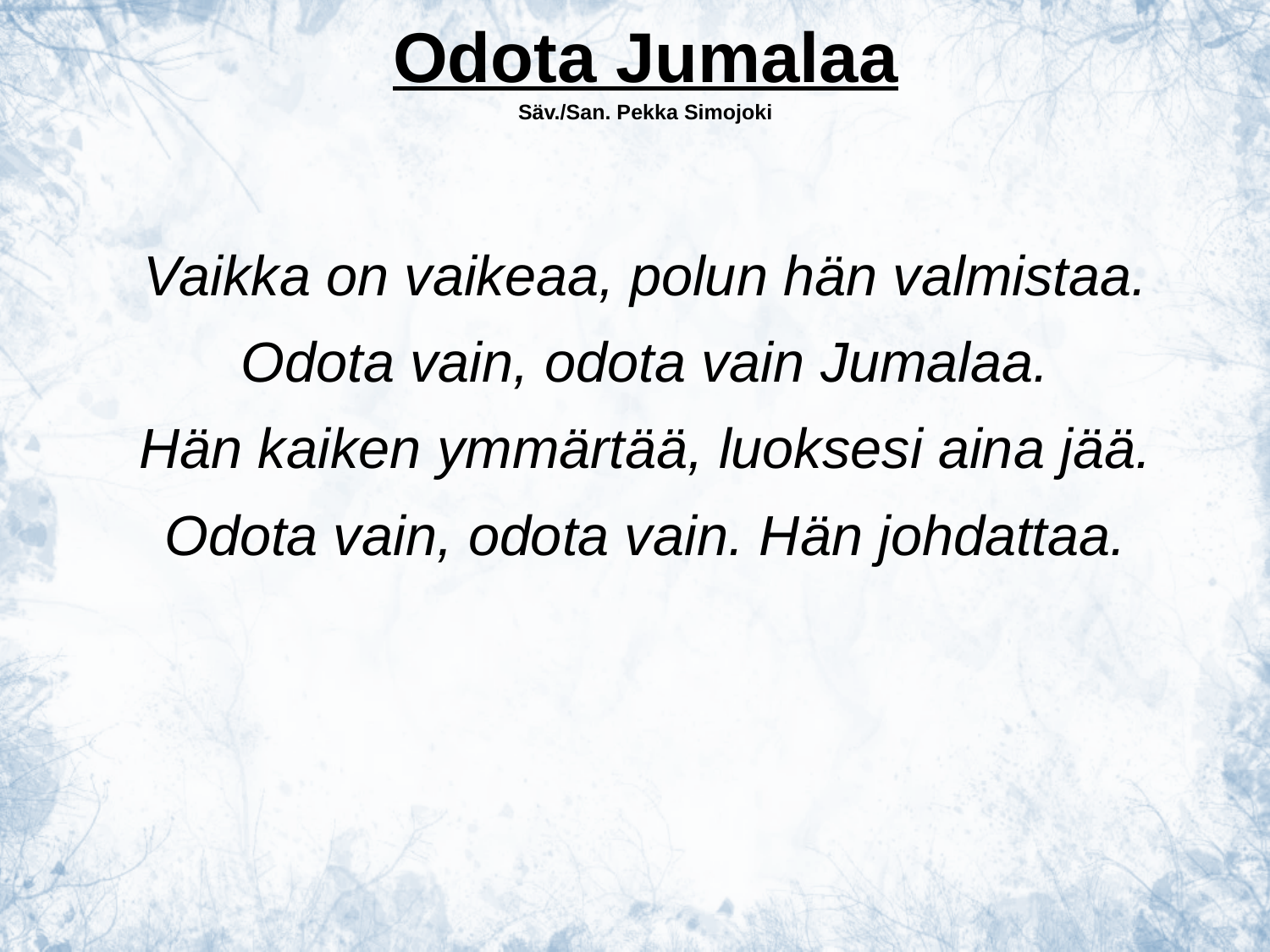

Odota Jumalaa
Säv./San. Pekka Simojoki
Vaikka on vaikeaa, polun hän valmistaa.
Odota vain, odota vain Jumalaa.
Hän kaiken ymmärtää, luoksesi aina jää.
Odota vain, odota vain. Hän johdattaa.